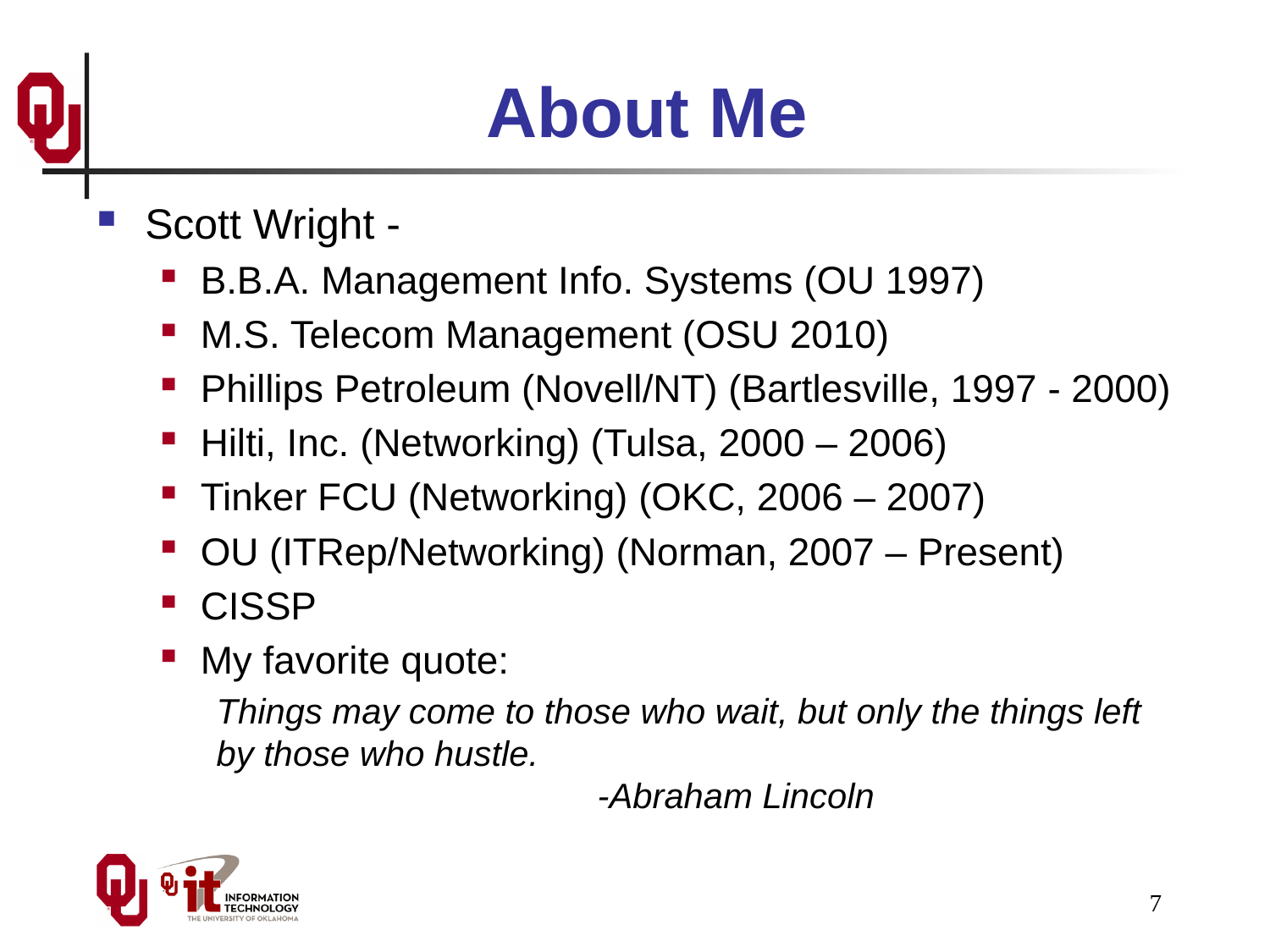

# About Me
Scott Wright -
B.B.A. Management Info. Systems (OU 1997)
M.S. Telecom Management (OSU 2010)
Phillips Petroleum (Novell/NT) (Bartlesville, 1997 - 2000)
Hilti, Inc. (Networking) (Tulsa, 2000 – 2006)
Tinker FCU (Networking) (OKC, 2006 – 2007)
OU (ITRep/Networking) (Norman, 2007 – Present)
CISSP
My favorite quote:
Things may come to those who wait, but only the things left by those who hustle.
			-Abraham Lincoln
7